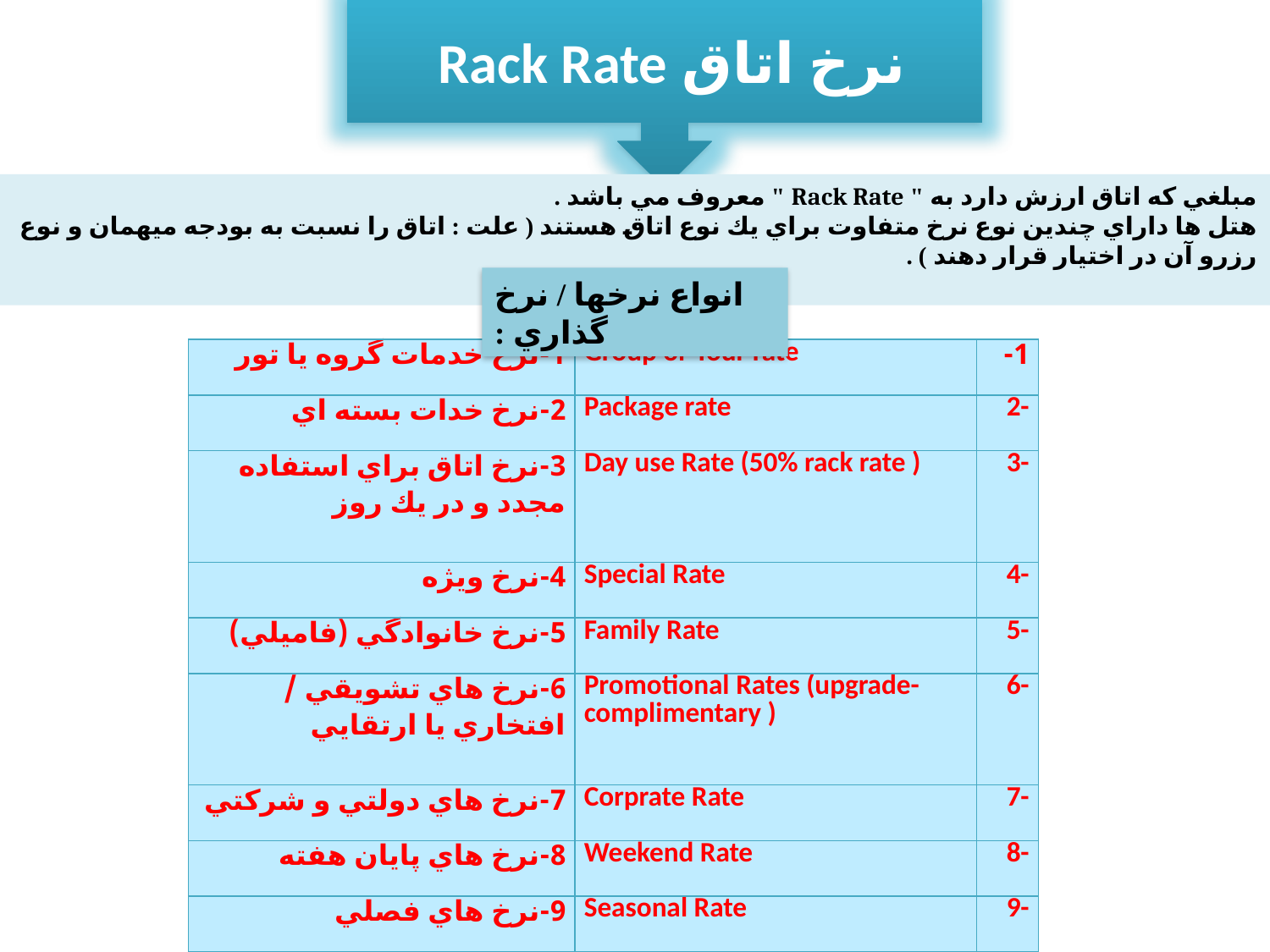

نرخ اتاق Rack Rate
مبلغي كه اتاق ارزش دارد به " Rack Rate " معروف مي باشد .
هتل ها داراي چندين نوع نرخ متفاوت براي يك نوع اتاق هستند ( علت : اتاق را نسبت به بودجه ميهمان و نوع رزرو آن در اختيار قرار دهند ) .

انواع نرخها / نرخ گذاري :
| 1-نرخ خدمات گروه يا تور | Group or Tour rate | 1- |
| --- | --- | --- |
| 2-نرخ خدات بسته اي | Package rate | 2- |
| 3-نرخ اتاق براي استفاده مجدد و در يك روز | Day use Rate (50% rack rate ) | 3- |
| 4-نرخ ويژه | Special Rate | 4- |
| 5-نرخ خانوادگي (فاميلي) | Family Rate | 5- |
| 6-نرخ هاي تشويقي / افتخاري يا ارتقايي | Promotional Rates (upgrade- complimentary ) | 6- |
| 7-نرخ هاي دولتي و شركتي | Corprate Rate | 7- |
| 8-نرخ هاي پايان هفته | Weekend Rate | 8- |
| 9-نرخ هاي فصلي | Seasonal Rate | 9- |